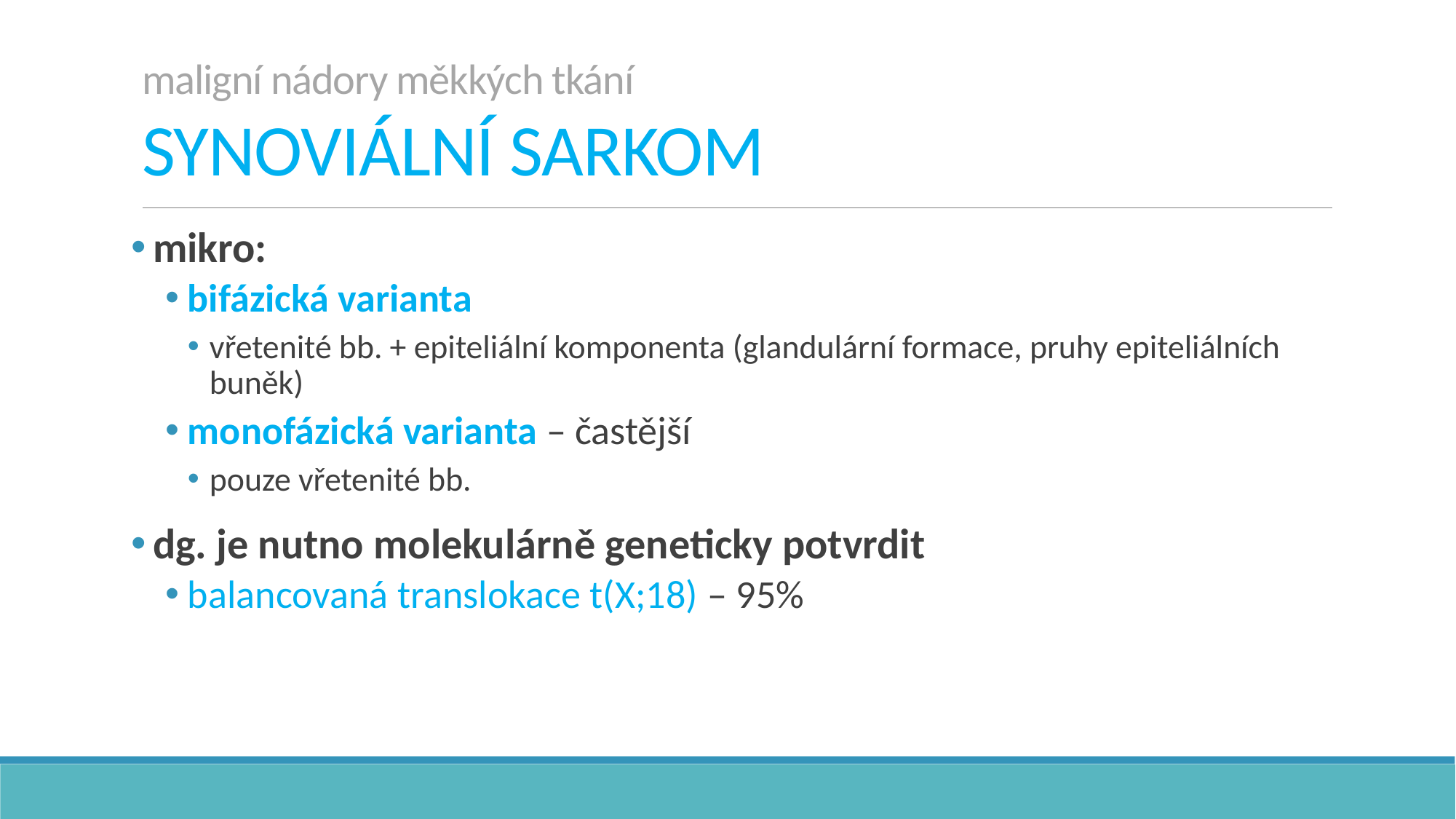

# maligní nádory měkkých tkání SYNOVIÁLNÍ SARKOM
mikro:
bifázická varianta
vřetenité bb. + epiteliální komponenta (glandulární formace, pruhy epiteliálních buněk)
monofázická varianta – častější
pouze vřetenité bb.
dg. je nutno molekulárně geneticky potvrdit
balancovaná translokace t(X;18) – 95%